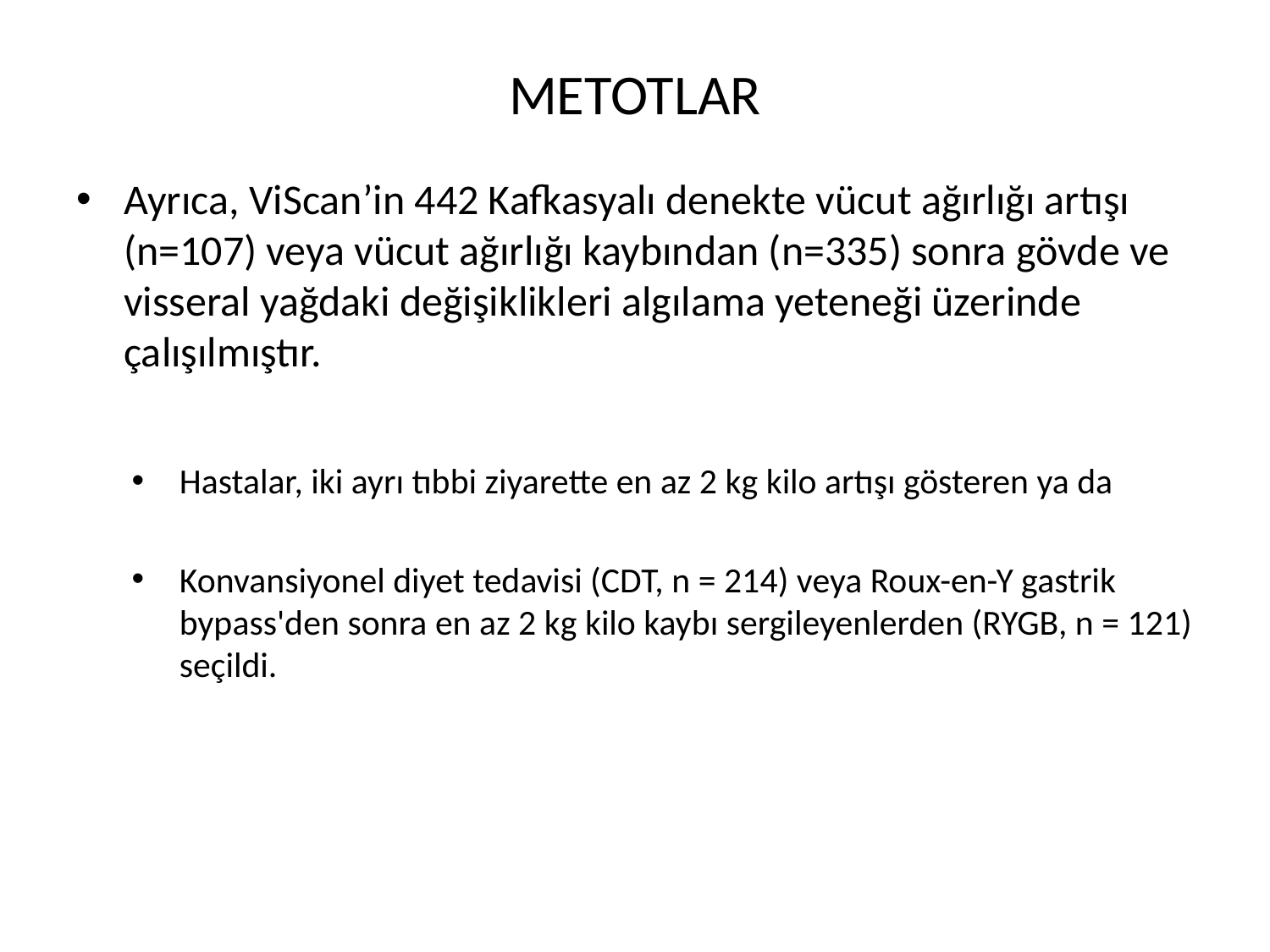

# METOTLAR
Ayrıca, ViScan’in 442 Kafkasyalı denekte vücut ağırlığı artışı (n=107) veya vücut ağırlığı kaybından (n=335) sonra gövde ve visseral yağdaki değişiklikleri algılama yeteneği üzerinde çalışılmıştır.

Hastalar, iki ayrı tıbbi ziyarette en az 2 kg kilo artışı gösteren ya da

Konvansiyonel diyet tedavisi (CDT, n = 214) veya Roux-en-Y gastrik bypass'den sonra en az 2 kg kilo kaybı sergileyenlerden (RYGB, n = 121) seçildi.